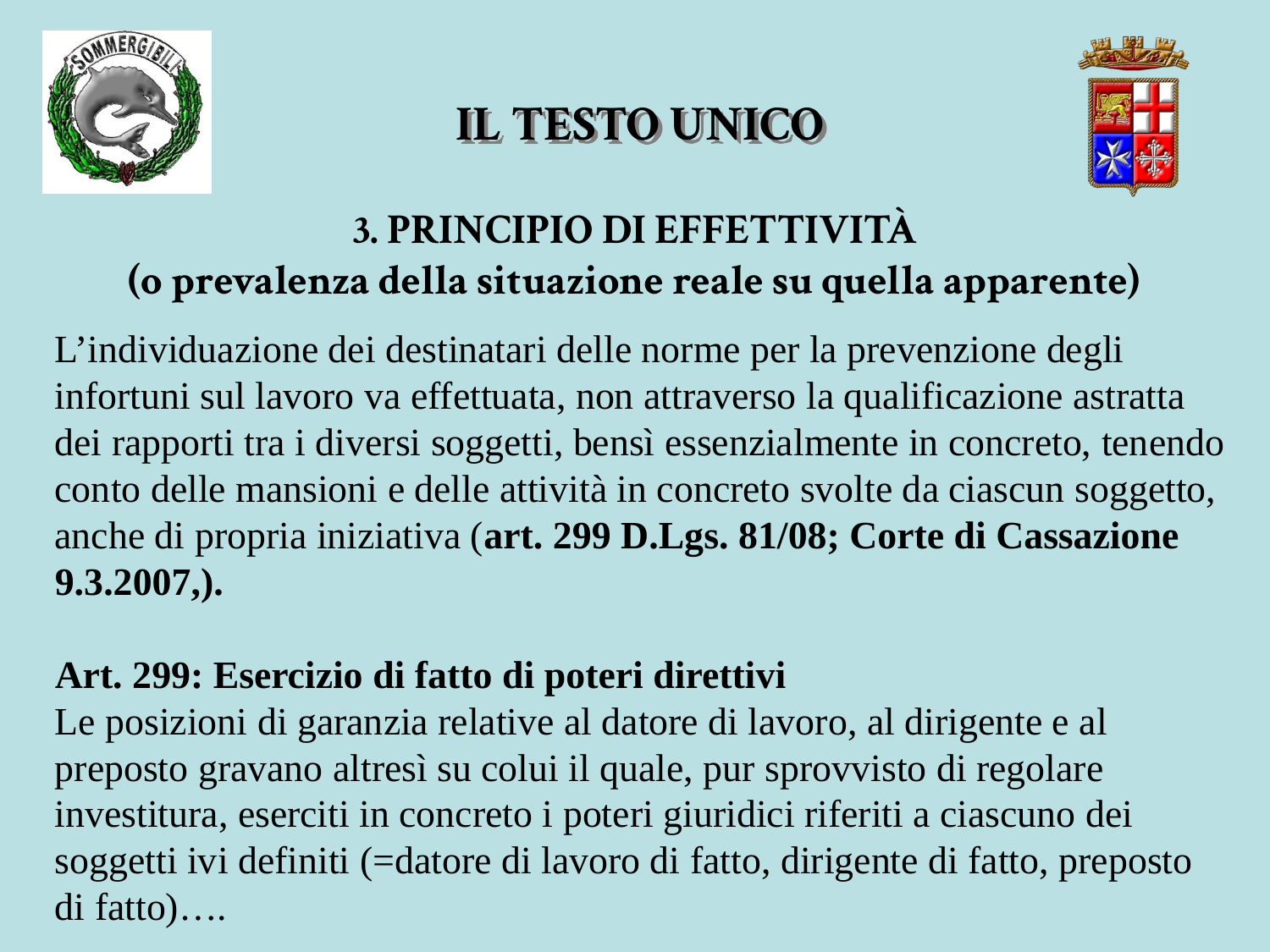

IL TESTO UNICO
3. PRINCIPIO DI EFFETTIVITÀ
(o prevalenza della situazione reale su quella apparente)
L’individuazione dei destinatari delle norme per la prevenzione degli infortuni sul lavoro va effettuata, non attraverso la qualificazione astratta dei rapporti tra i diversi soggetti, bensì essenzialmente in concreto, tenendo conto delle mansioni e delle attività in concreto svolte da ciascun soggetto, anche di propria iniziativa (art. 299 D.Lgs. 81/08; Corte di Cassazione 9.3.2007,).

Art. 299: Esercizio di fatto di poteri direttivi
Le posizioni di garanzia relative al datore di lavoro, al dirigente e al preposto gravano altresì su colui il quale, pur sprovvisto di regolare investitura, eserciti in concreto i poteri giuridici riferiti a ciascuno dei soggetti ivi definiti (=datore di lavoro di fatto, dirigente di fatto, preposto di fatto)….